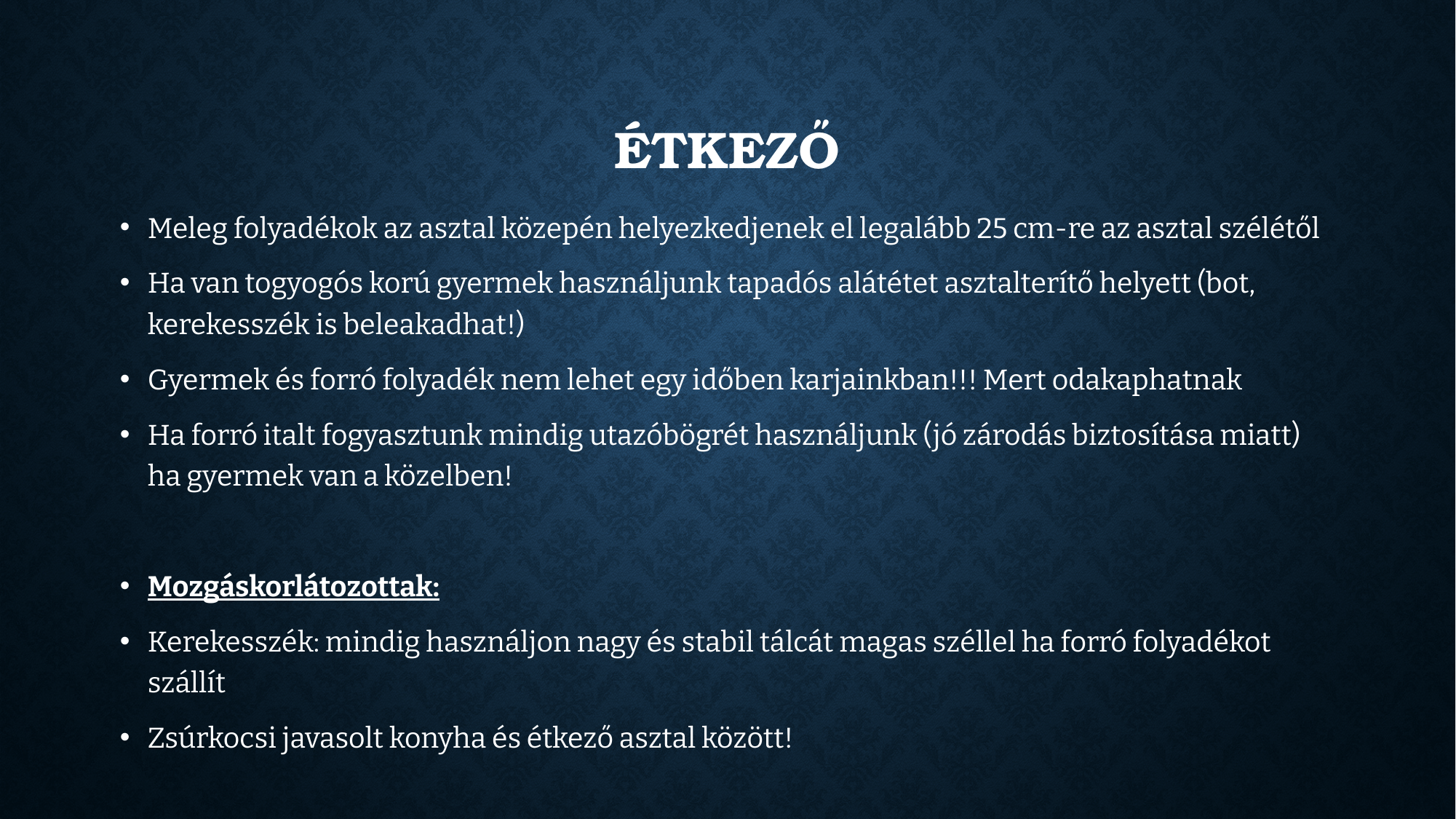

# ÉtkezŐ
Meleg folyadékok az asztal közepén helyezkedjenek el legalább 25 cm-re az asztal szélétől
Ha van togyogós korú gyermek használjunk tapadós alátétet asztalterítő helyett (bot, kerekesszék is beleakadhat!)
Gyermek és forró folyadék nem lehet egy időben karjainkban!!! Mert odakaphatnak
Ha forró italt fogyasztunk mindig utazóbögrét használjunk (jó zárodás biztosítása miatt) ha gyermek van a közelben!

Mozgáskorlátozottak:
Kerekesszék: mindig használjon nagy és stabil tálcát magas széllel ha forró folyadékot szállít
Zsúrkocsi javasolt konyha és étkező asztal között!